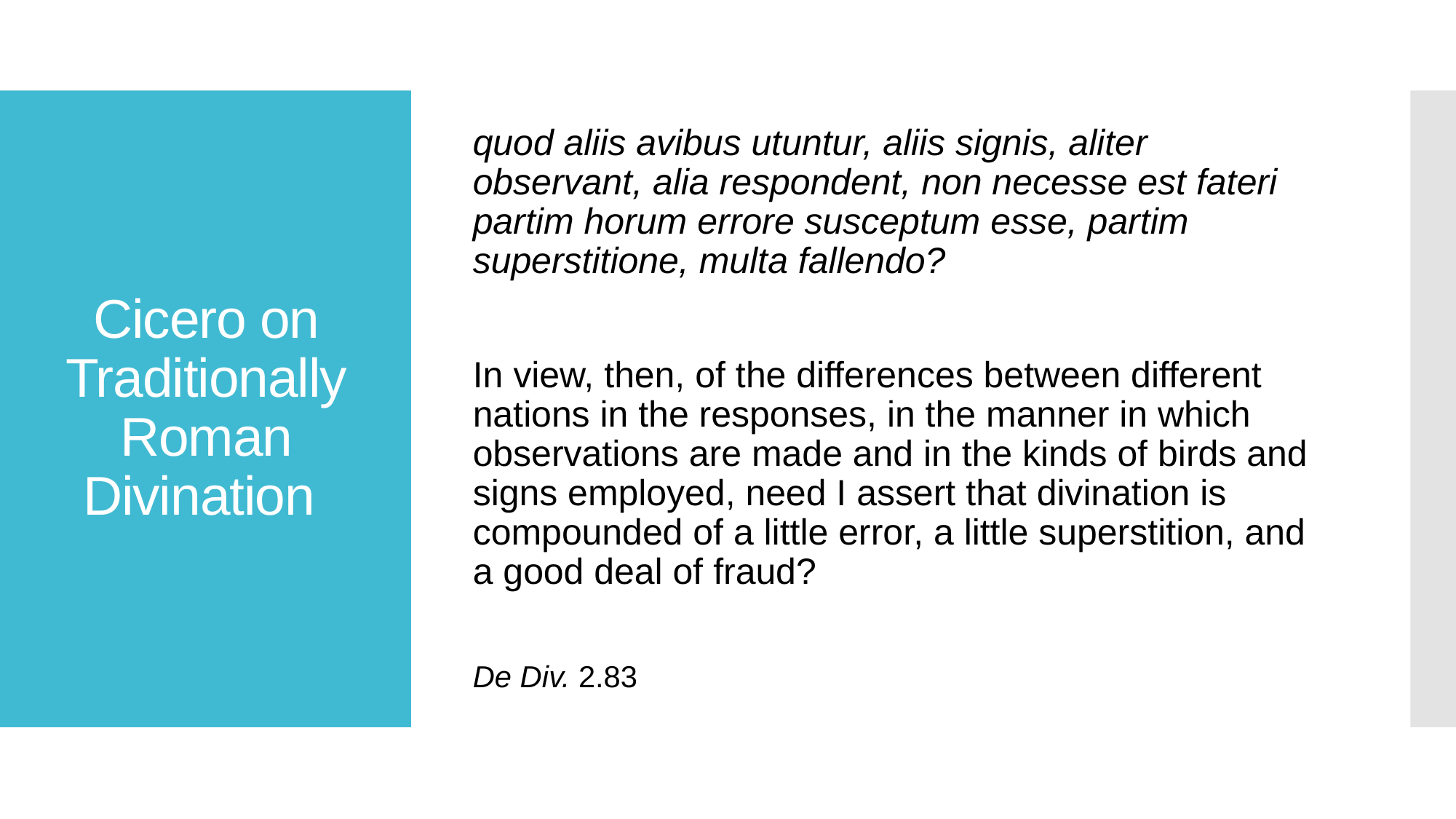

quod aliis avibus utuntur, aliis signis, aliter observant, alia respondent, non necesse est fateri partim horum errore susceptum esse, partim superstitione, multa fallendo?

In view, then, of the differences between different nations in the responses, in the manner in which observations are made and in the kinds of birds and signs employed, need I assert that divination is compounded of a little error, a little superstition, and a good deal of fraud?

De Div. 2.83
# Cicero on Traditionally Roman Divination